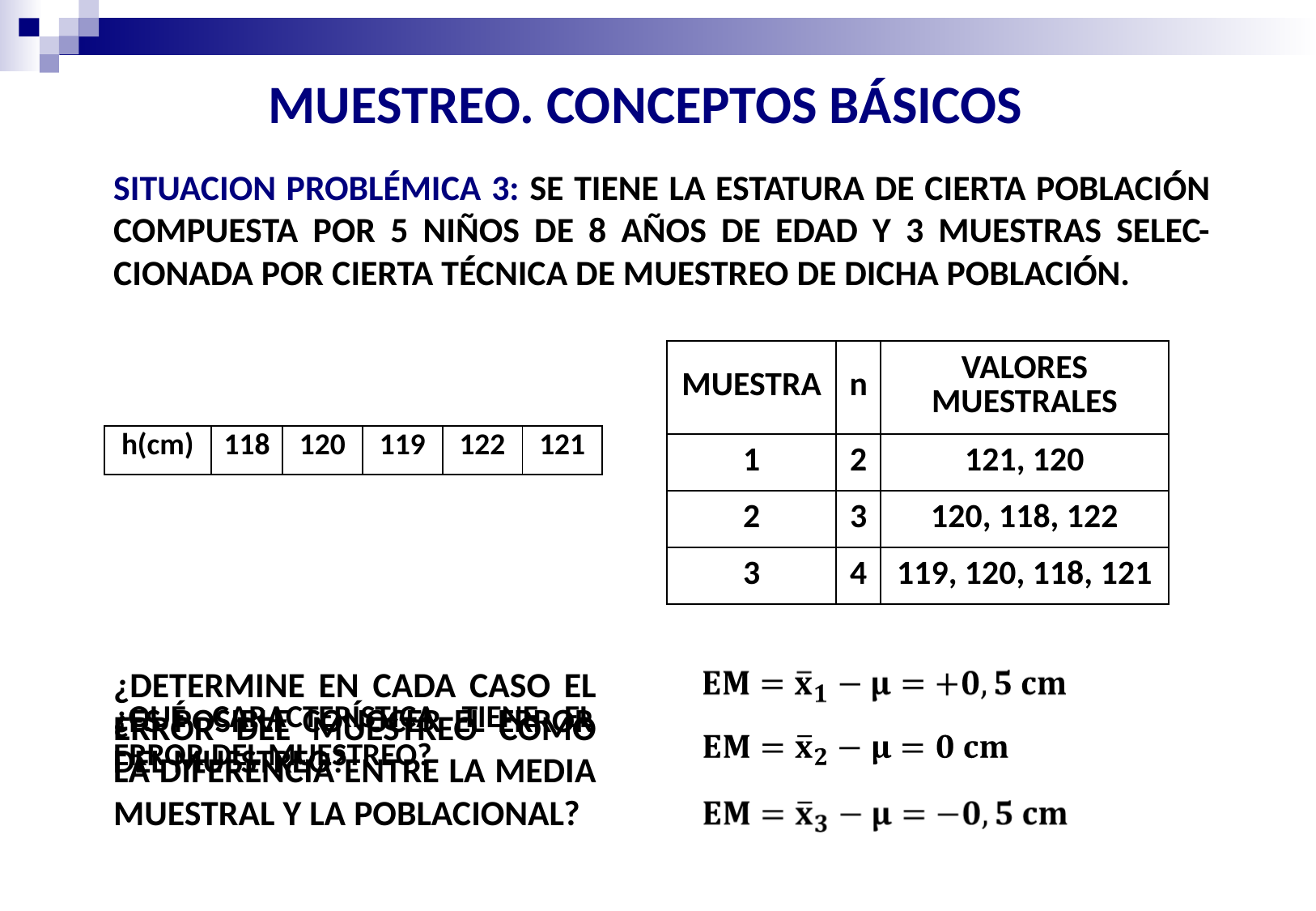

MUESTREO. CONCEPTOS BÁSICOS
SITUACION PROBLÉMICA 3: SE TIENE LA ESTATURA DE CIERTA POBLACIÓN COMPUESTA POR 5 NIÑOS DE 8 AÑOS DE EDAD Y 3 MUESTRAS SELEC-CIONADA POR CIERTA TÉCNICA DE MUESTREO DE DICHA POBLACIÓN.
| MUESTRA | n | VALORES MUESTRALES |
| --- | --- | --- |
| 1 | 2 | 121, 120 |
| 2 | 3 | 120, 118, 122 |
| 3 | 4 | 119, 120, 118, 121 |
| h(cm) | 118 | 120 | 119 | 122 | 121 |
| --- | --- | --- | --- | --- | --- |

¿DETERMINE EN CADA CASO EL ERROR DEL MUESTREO COMO LA DIFERENCIA ENTRE LA MEDIA MUESTRAL Y LA POBLACIONAL?
¿QUÉ CARACTERÍSTICA TIENE EL ERROR DEL MUESTREO?
¿ES POSIBLE CONOCER EL ERROR DEL MUESTREO?